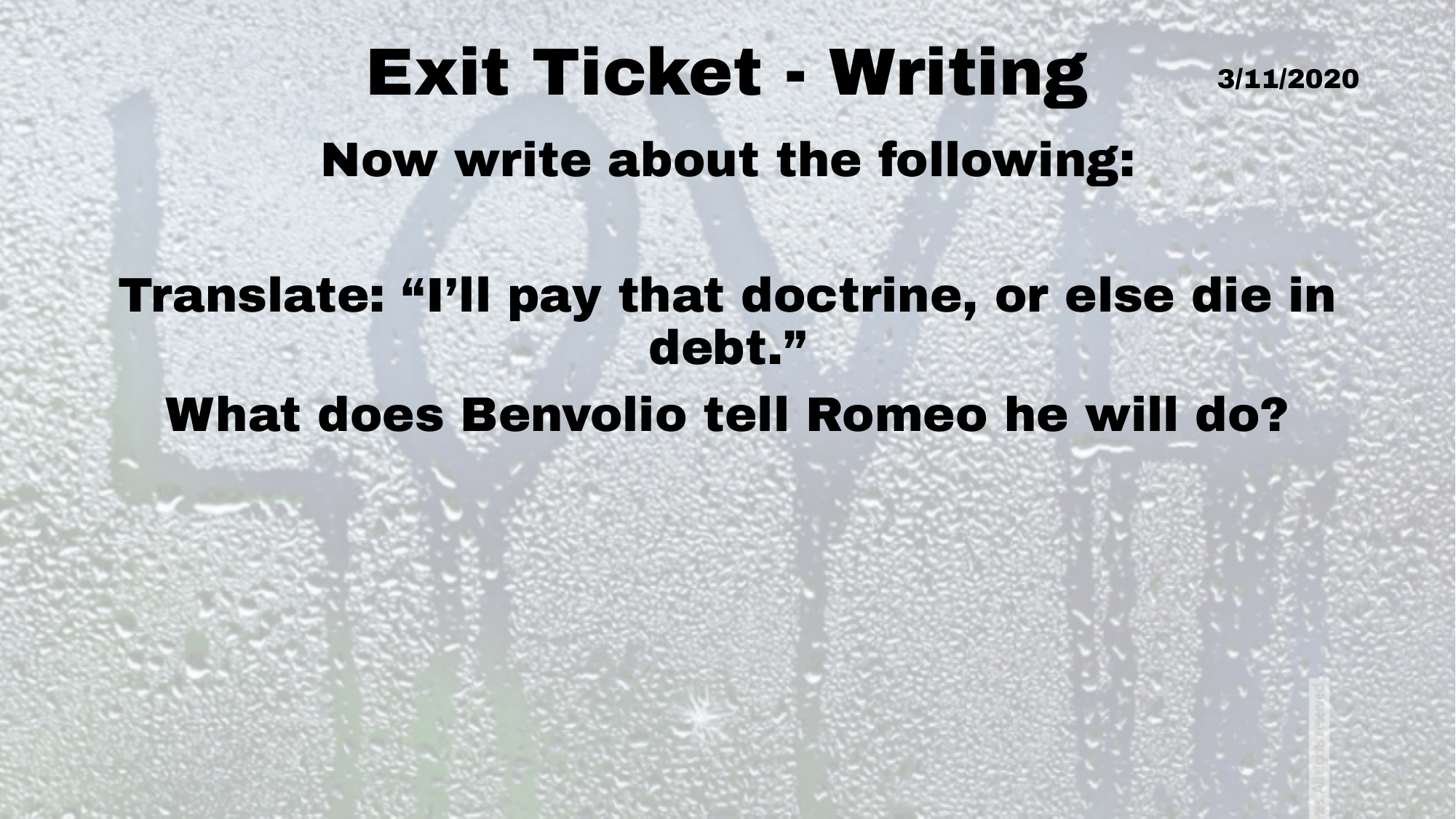

# Exit Ticket - Writing
3/11/2020
Now write about the following:

Translate: “I’ll pay that doctrine, or else die in debt.”
What does Benvolio tell Romeo he will do?